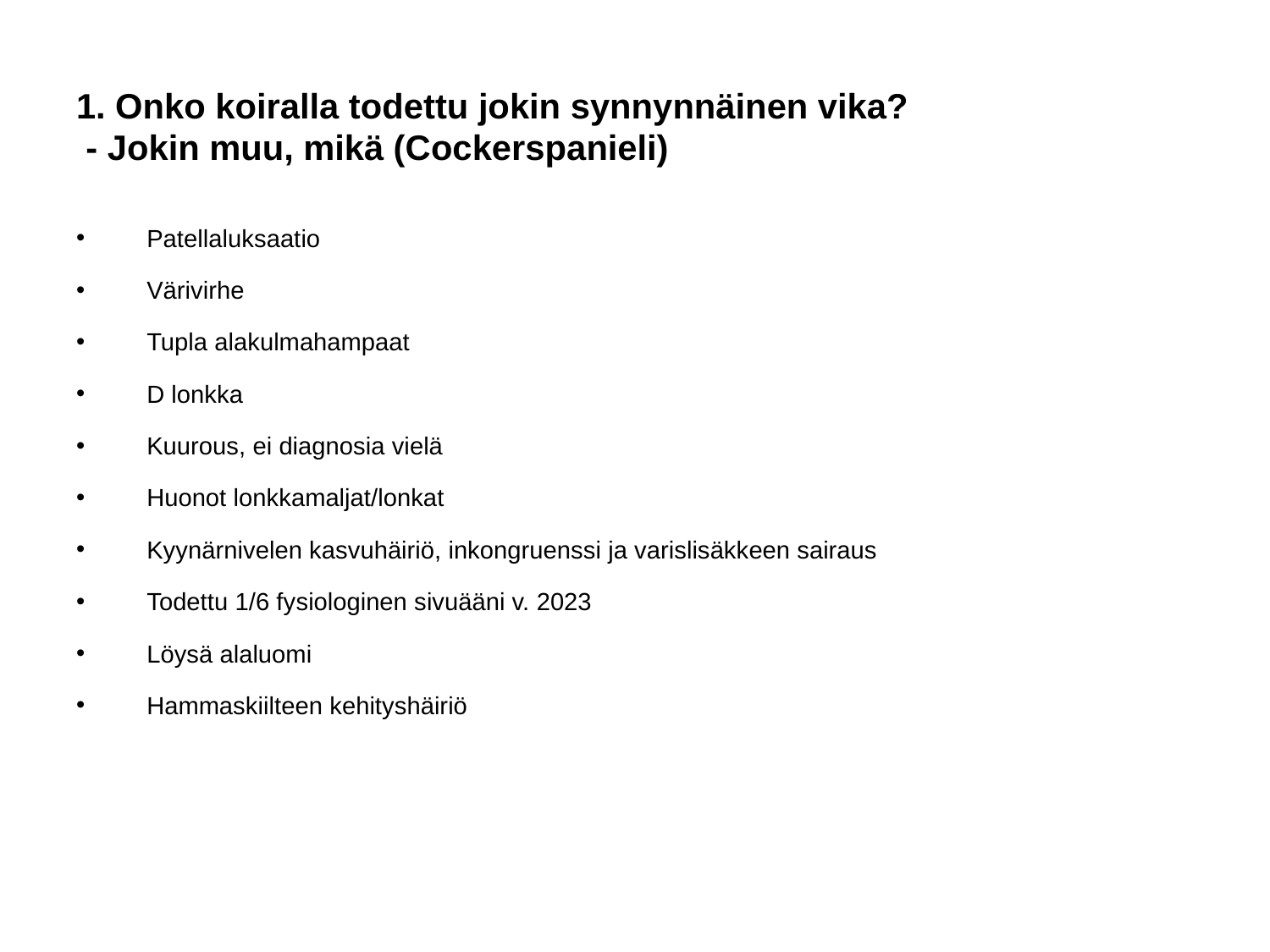

# 1. Onko koiralla todettu jokin synnynnäinen vika?
 - Jokin muu, mikä (Cockerspanieli)
Patellaluksaatio
Värivirhe
Tupla alakulmahampaat
D lonkka
Kuurous, ei diagnosia vielä
Huonot lonkkamaljat/lonkat
Kyynärnivelen kasvuhäiriö, inkongruenssi ja varislisäkkeen sairaus
Todettu 1/6 fysiologinen sivuääni v. 2023
Löysä alaluomi
Hammaskiilteen kehityshäiriö